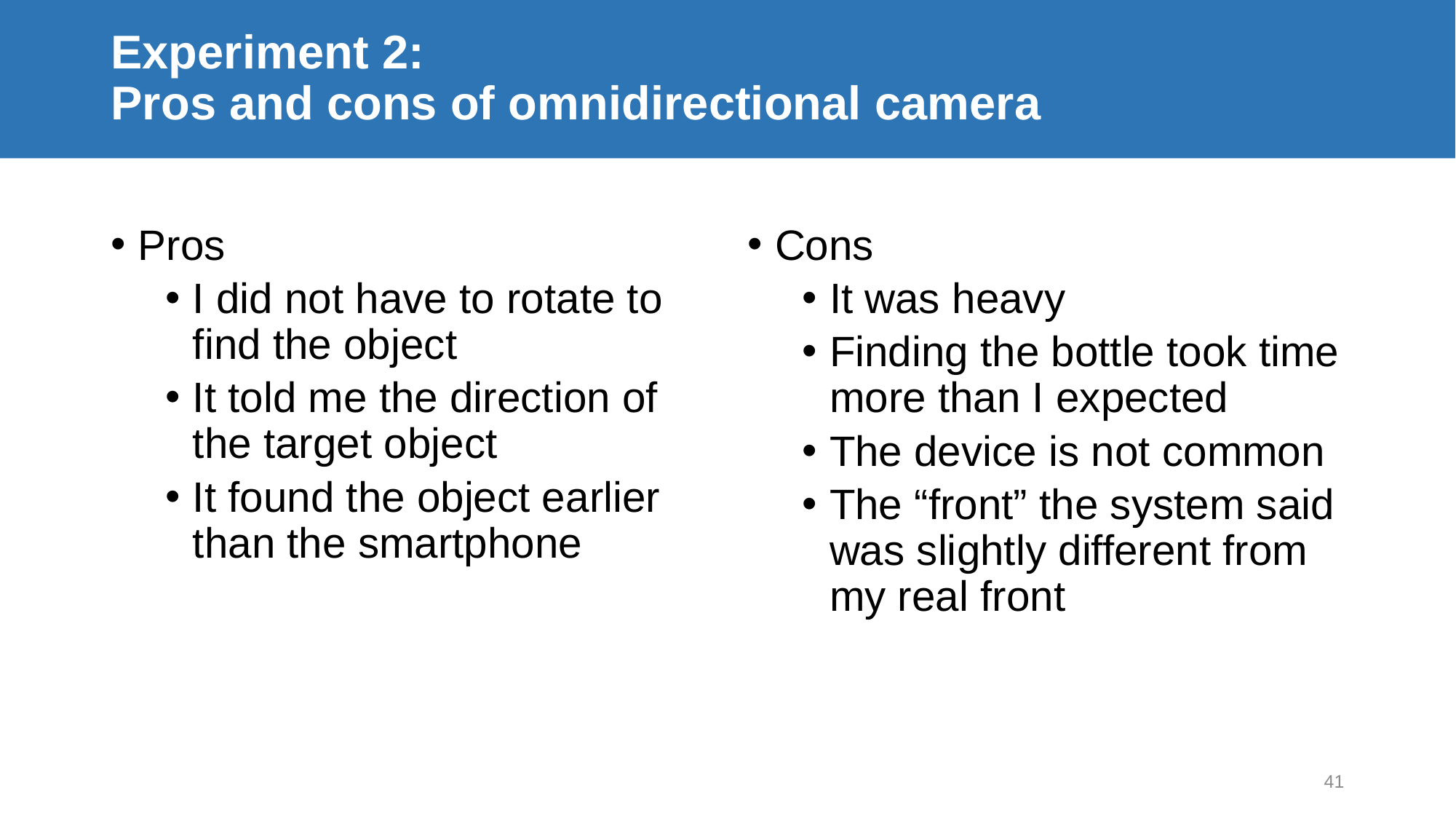

# Experiment 2: Pros and cons of omnidirectional camera
Pros
I did not have to rotate to find the object
It told me the direction of the target object
It found the object earlier than the smartphone

Cons
It was heavy
Finding the bottle took time more than I expected
The device is not common
The “front” the system said was slightly different from my real front

41